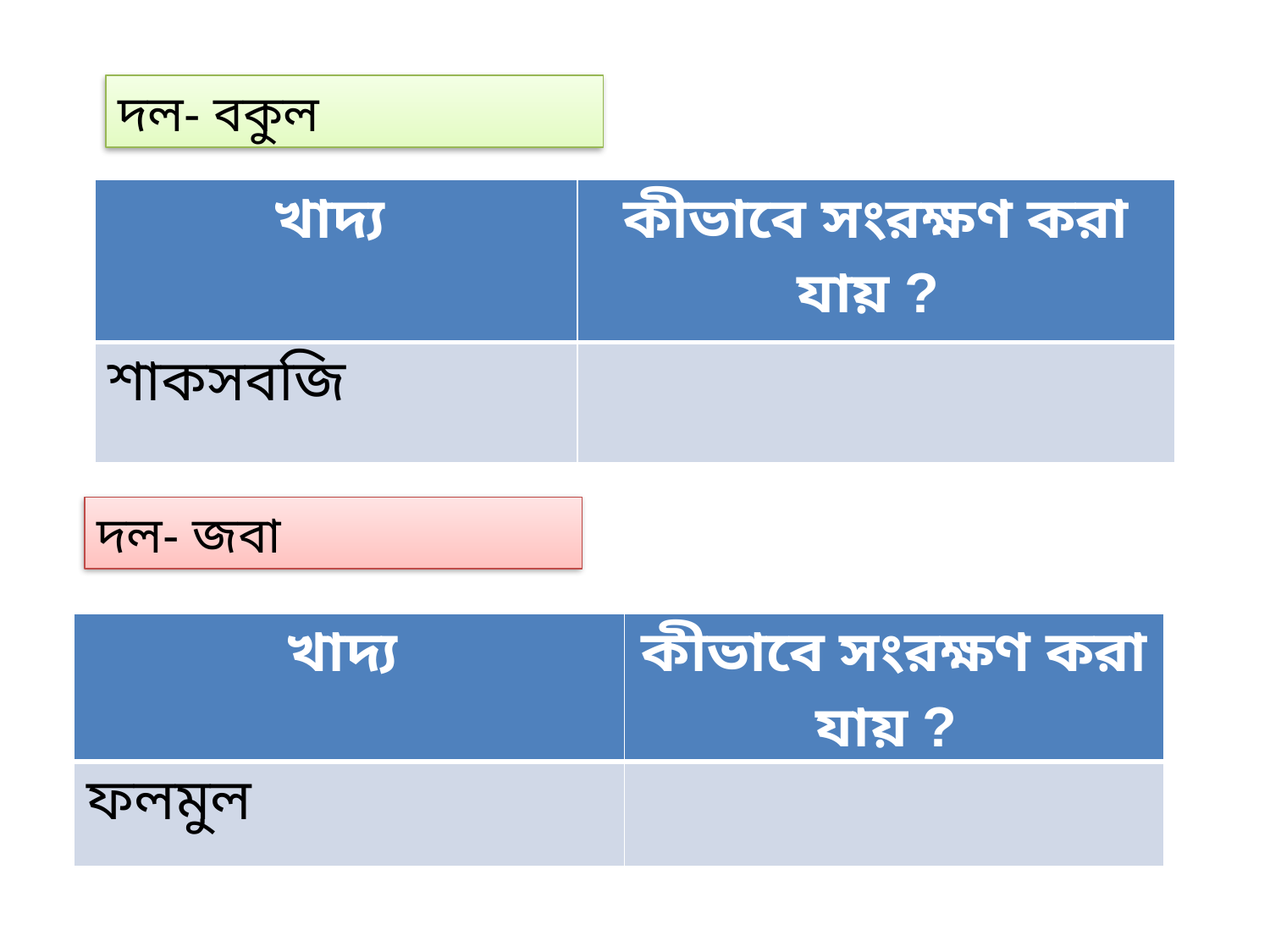

দল- বকুল
| খাদ্য | কীভাবে সংরক্ষণ করা যায় ? |
| --- | --- |
| শাকসবজি |  |
দল- জবা
| খাদ্য | কীভাবে সংরক্ষণ করা যায় ? |
| --- | --- |
| ফলমুল |  |